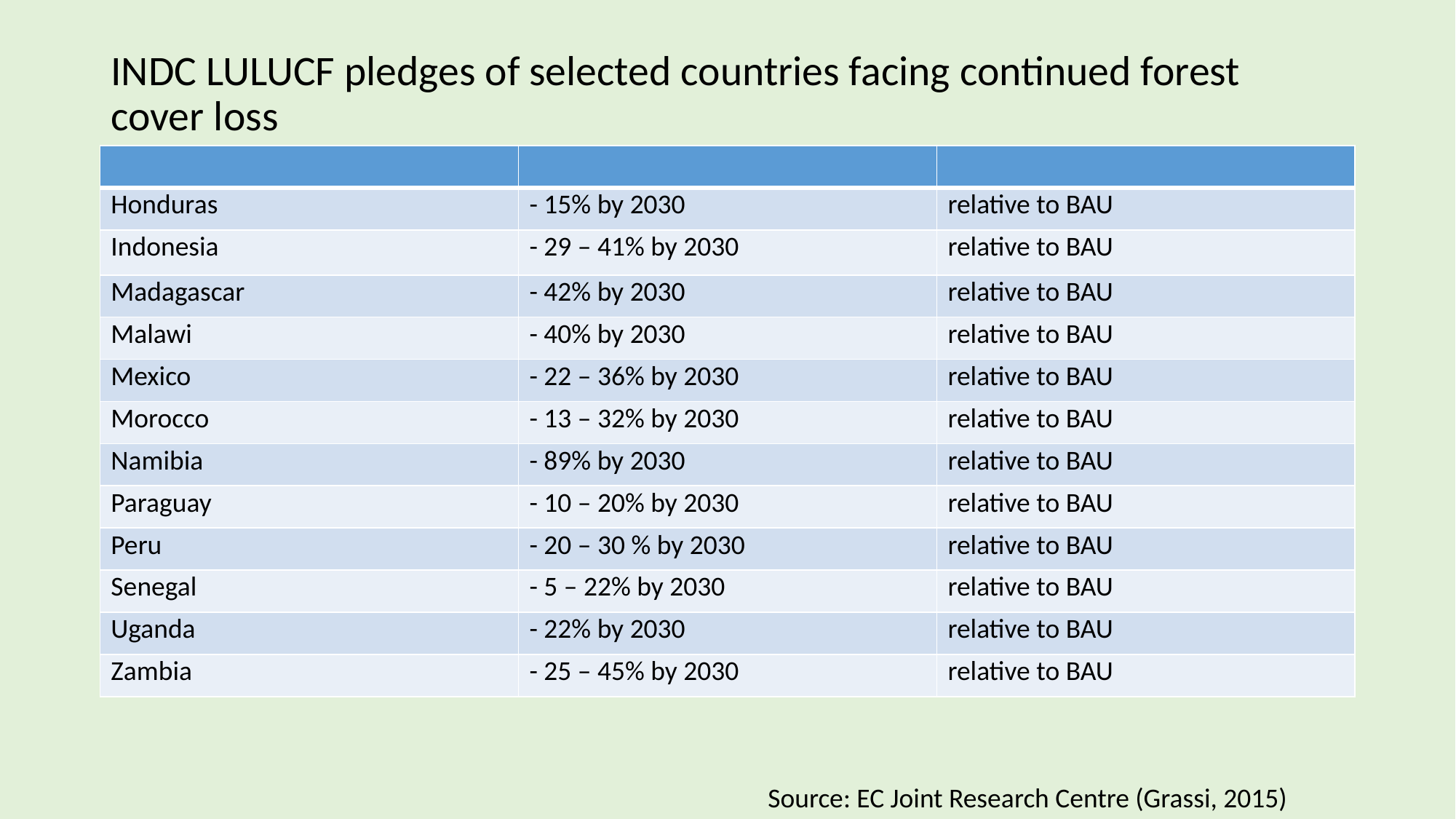

# INDC LULUCF pledges of selected countries facing continued forest cover loss
|  |  |  |
| --- | --- | --- |
| Honduras | - 15% by 2030 | relative to BAU |
| Indonesia | - 29 – 41% by 2030 | relative to BAU |
| Madagascar | - 42% by 2030 | relative to BAU |
| Malawi | - 40% by 2030 | relative to BAU |
| Mexico | - 22 – 36% by 2030 | relative to BAU |
| Morocco | - 13 – 32% by 2030 | relative to BAU |
| Namibia | - 89% by 2030 | relative to BAU |
| Paraguay | - 10 – 20% by 2030 | relative to BAU |
| Peru | - 20 – 30 % by 2030 | relative to BAU |
| Senegal | - 5 – 22% by 2030 | relative to BAU |
| Uganda | - 22% by 2030 | relative to BAU |
| Zambia | - 25 – 45% by 2030 | relative to BAU |
Source: EC Joint Research Centre (Grassi, 2015)